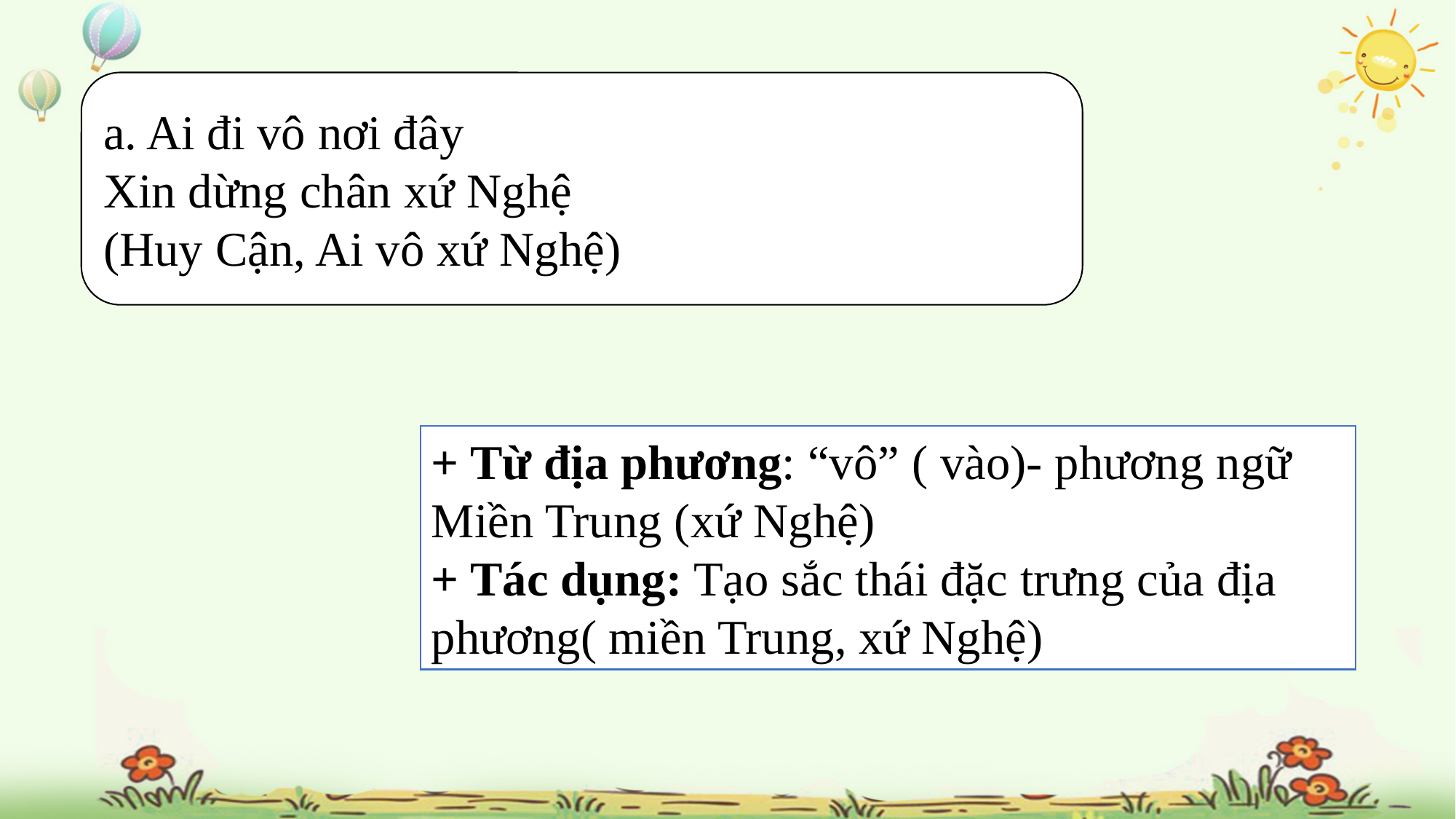

a. Ai đi vô nơi đây
Xin dừng chân xứ Nghệ
(Huy Cận, Ai vô xứ Nghệ)
+ Từ địa phương: “vô” ( vào)- phương ngữ Miền Trung (xứ Nghệ)
+ Tác dụng: Tạo sắc thái đặc trưng của địa phương( miền Trung, xứ Nghệ)